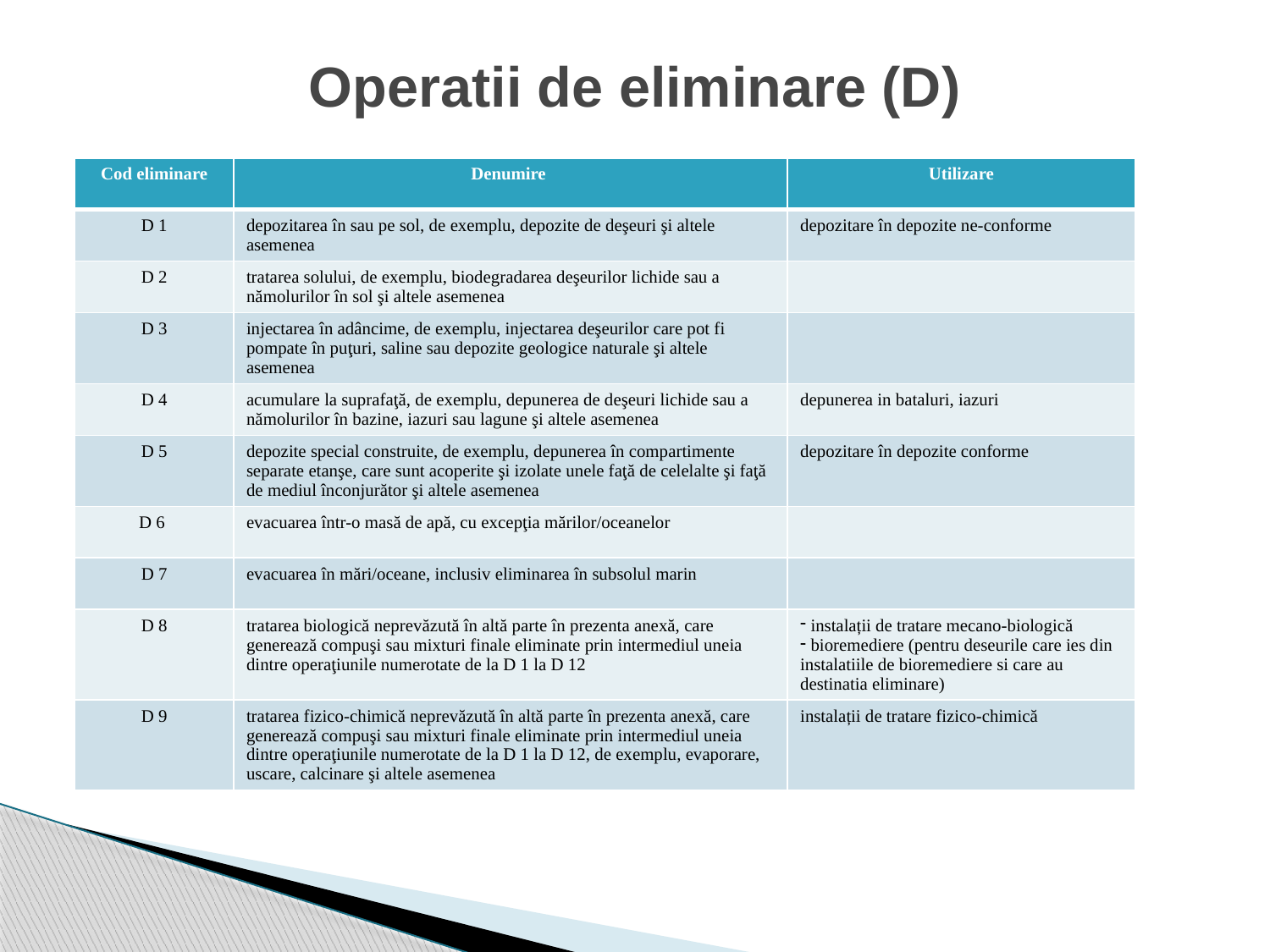

# Operatii de eliminare (D)
| Cod eliminare | Denumire | Utilizare |
| --- | --- | --- |
| D 1 | depozitarea în sau pe sol, de exemplu, depozite de deşeuri şi altele asemenea | depozitare în depozite ne-conforme |
| D 2 | tratarea solului, de exemplu, biodegradarea deşeurilor lichide sau a nămolurilor în sol şi altele asemenea |  |
| D 3 | injectarea în adâncime, de exemplu, injectarea deşeurilor care pot fi pompate în puţuri, saline sau depozite geologice naturale şi altele asemenea |  |
| D 4 | acumulare la suprafaţă, de exemplu, depunerea de deşeuri lichide sau a nămolurilor în bazine, iazuri sau lagune şi altele asemenea | depunerea in bataluri, iazuri |
| D 5 | depozite special construite, de exemplu, depunerea în compartimente separate etanşe, care sunt acoperite şi izolate unele faţă de celelalte şi faţă de mediul înconjurător şi altele asemenea | depozitare în depozite conforme |
| D 6 | evacuarea într-o masă de apă, cu excepţia mărilor/oceanelor |  |
| D 7 | evacuarea în mări/oceane, inclusiv eliminarea în subsolul marin |  |
| D 8 | tratarea biologică neprevăzută în altă parte în prezenta anexă, care generează compuşi sau mixturi finale eliminate prin intermediul uneia dintre operaţiunile numerotate de la D 1 la D 12 | instalații de tratare mecano-biologică bioremediere (pentru deseurile care ies din instalatiile de bioremediere si care au destinatia eliminare) |
| D 9 | tratarea fizico-chimică neprevăzută în altă parte în prezenta anexă, care generează compuşi sau mixturi finale eliminate prin intermediul uneia dintre operaţiunile numerotate de la D 1 la D 12, de exemplu, evaporare, uscare, calcinare şi altele asemenea | instalații de tratare fizico-chimică |